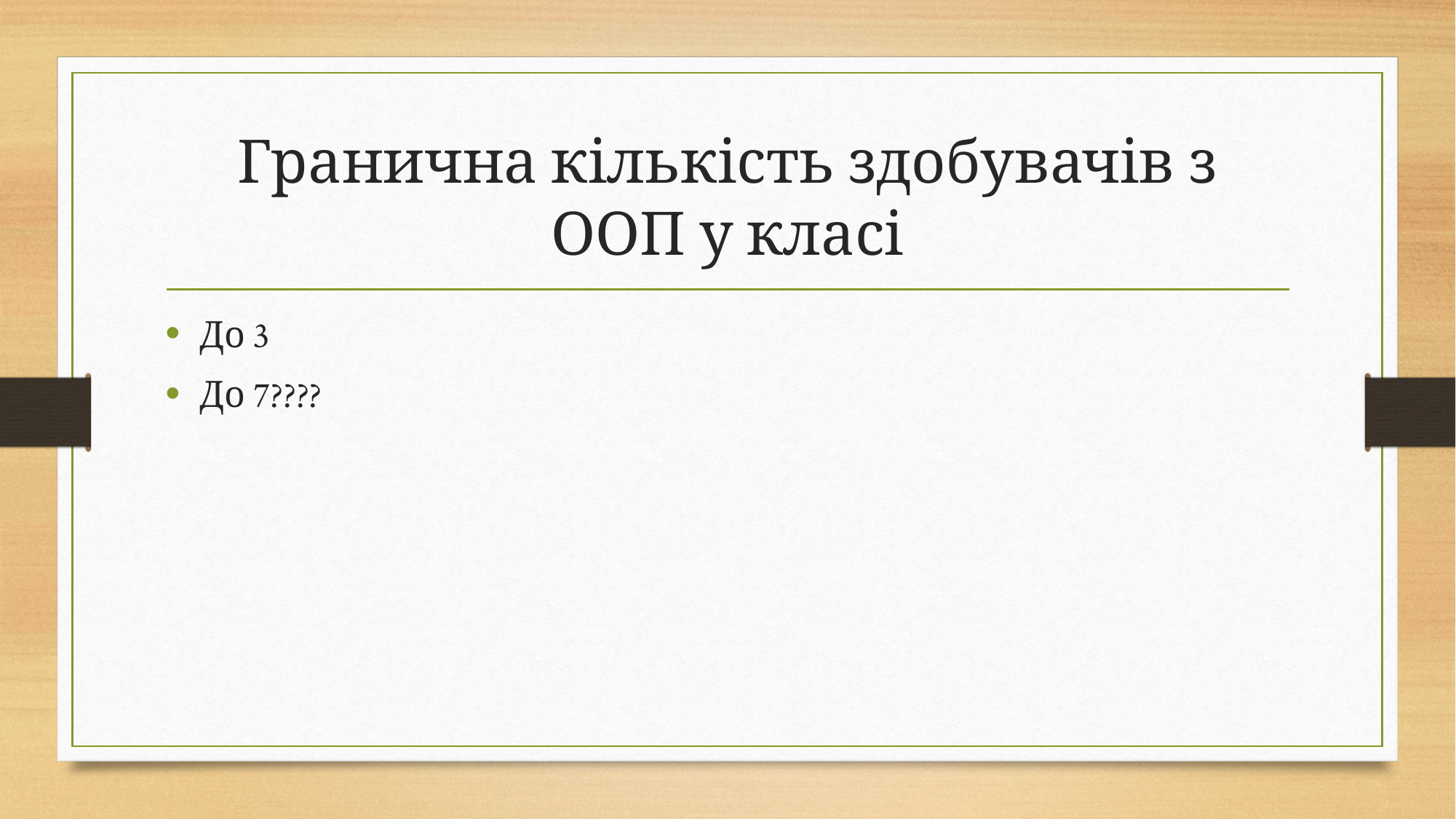

# Гранична кількість здобувачів з ООП у класі
До 3
До 7????